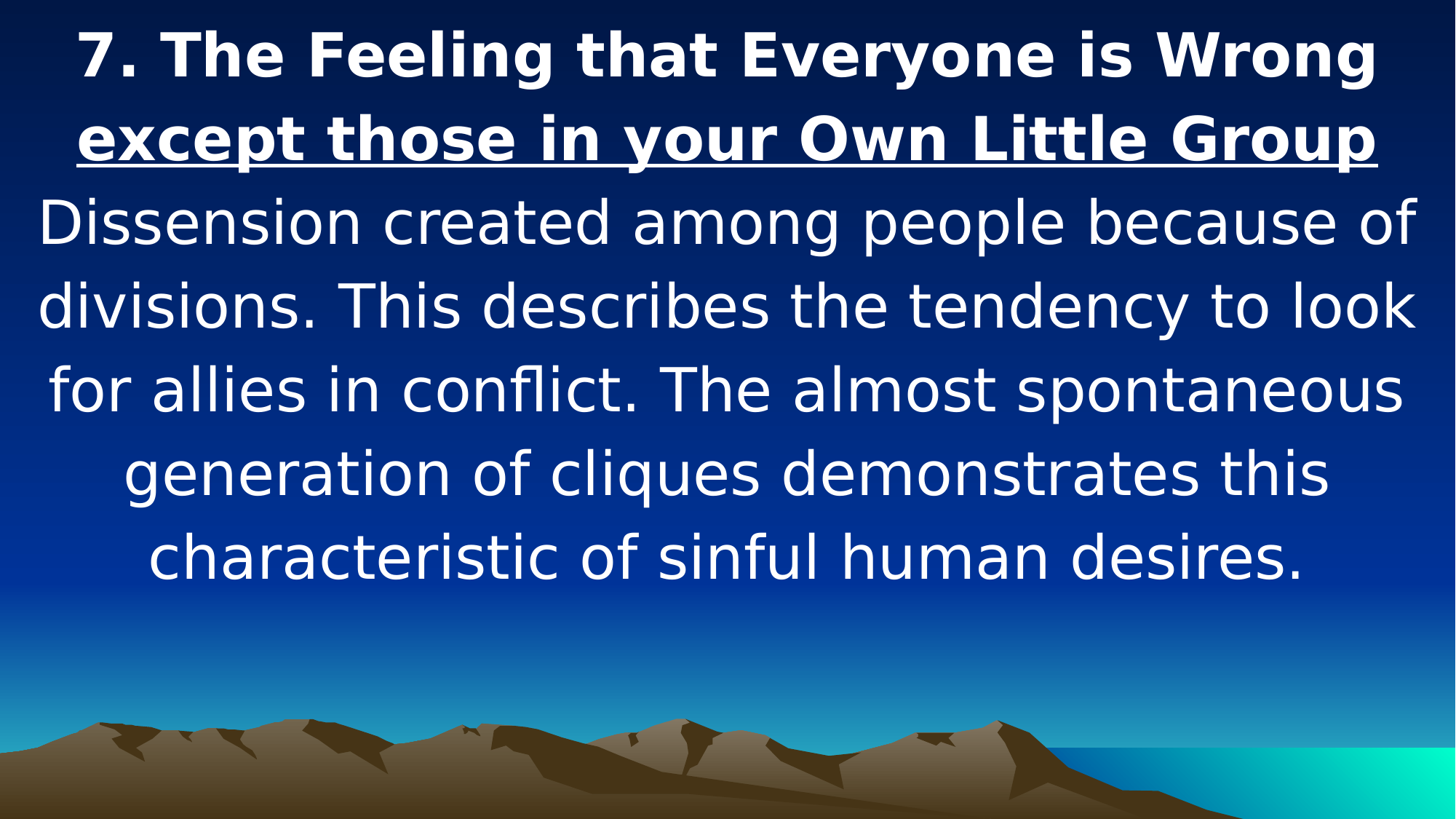

7. The Feeling that Everyone is Wrong except those in your Own Little Group
Dissension created among people because of divisions. This describes the tendency to look for allies in conflict. The almost spontaneous generation of cliques demonstrates this characteristic of sinful human desires.